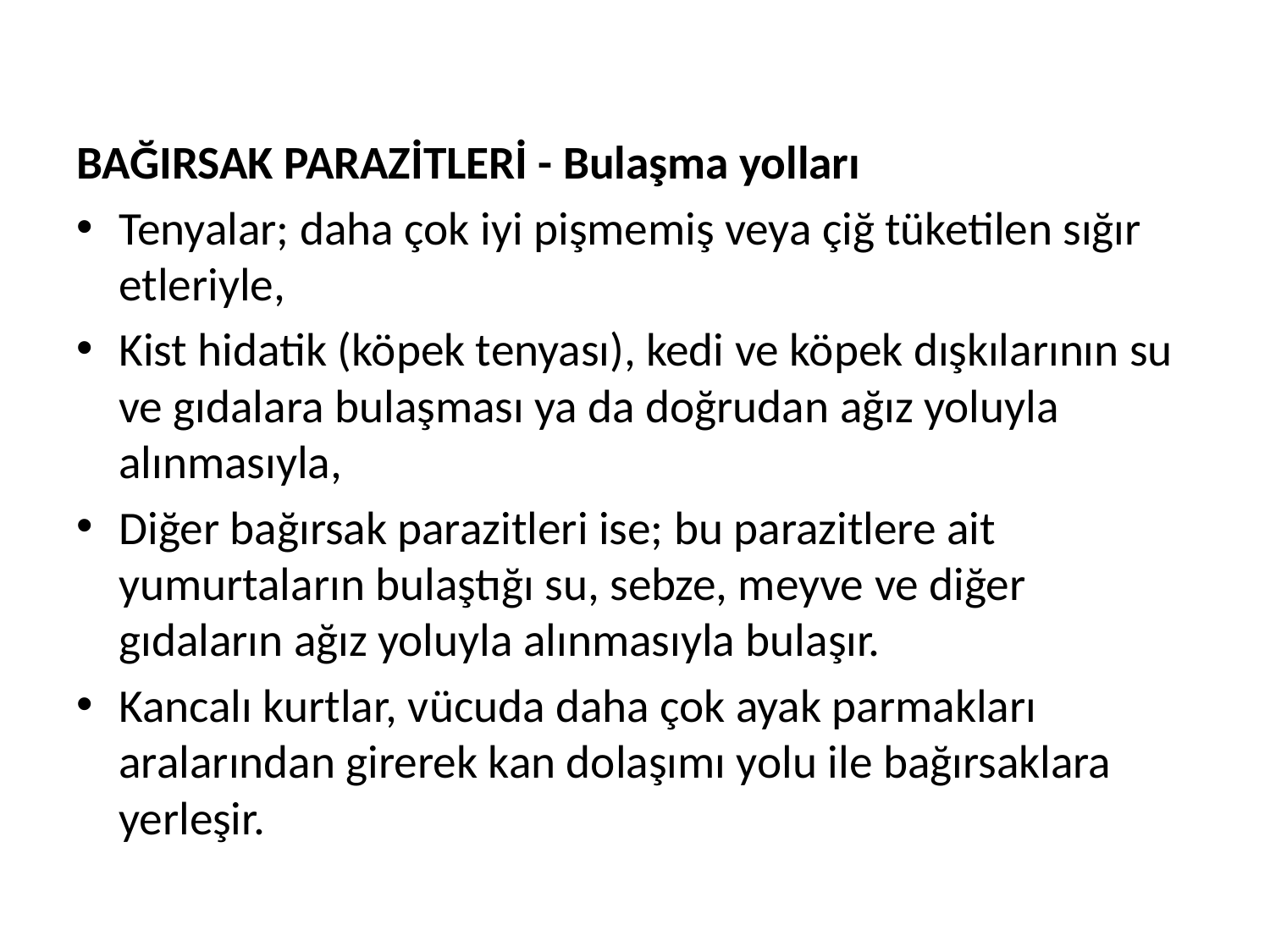

BAĞIRSAK PARAZİTLERİ - Bulaşma yolları
Tenyalar; daha çok iyi pişmemiş veya çiğ tüketilen sığır etleriyle,
Kist hidatik (köpek tenyası), kedi ve köpek dışkılarının su ve gıdalara bulaşması ya da doğrudan ağız yoluyla alınmasıyla,
Diğer bağırsak parazitleri ise; bu parazitlere ait yumurtaların bulaştığı su, sebze, meyve ve diğer gıdaların ağız yoluyla alınmasıyla bulaşır.
Kancalı kurtlar, vücuda daha çok ayak parmakları aralarından girerek kan dolaşımı yolu ile bağırsaklara yerleşir.